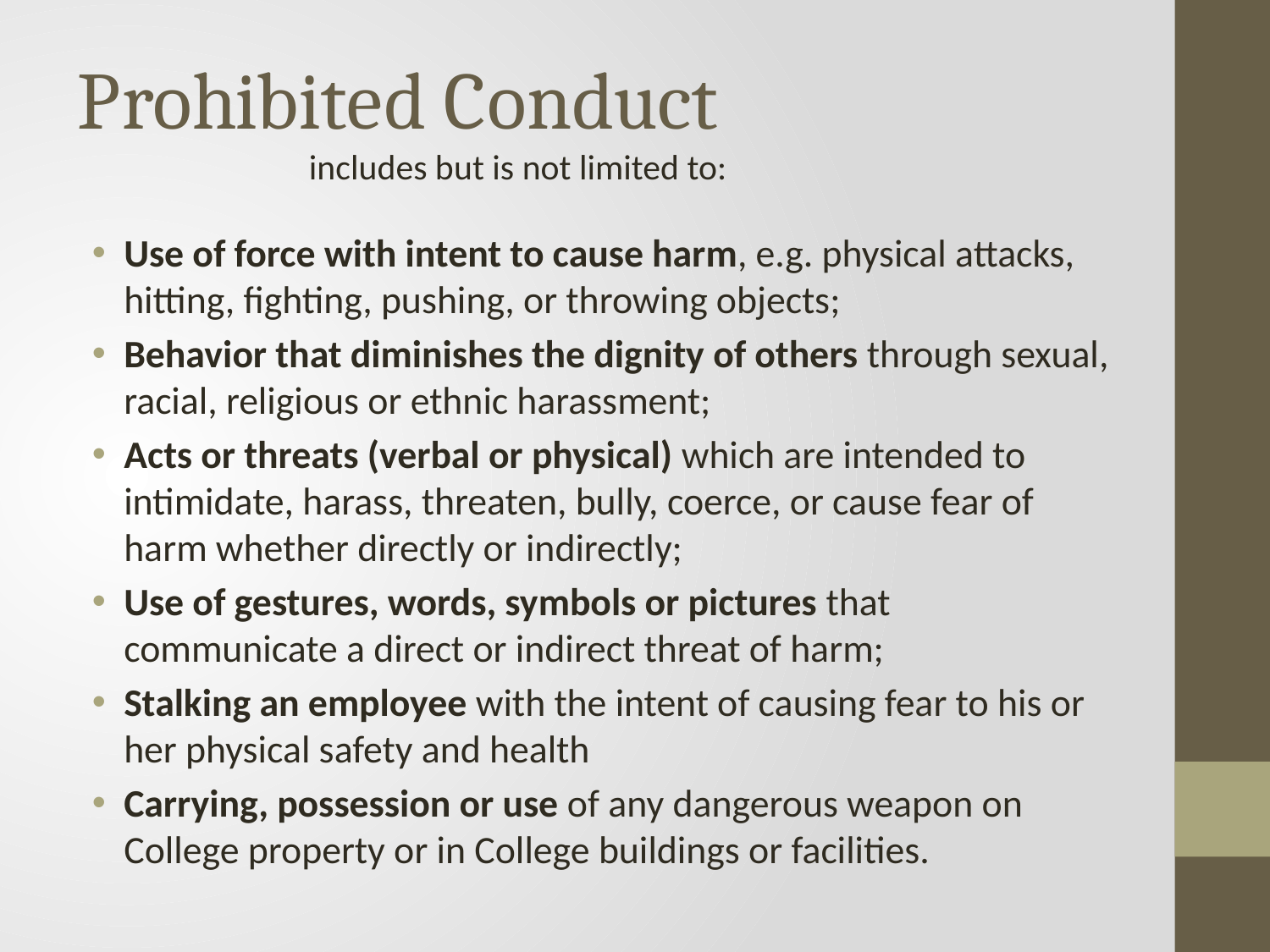

# Prohibited Conduct includes but is not limited to:
Use of force with intent to cause harm, e.g. physical attacks, hitting, fighting, pushing, or throwing objects;
Behavior that diminishes the dignity of others through sexual, racial, religious or ethnic harassment;
Acts or threats (verbal or physical) which are intended to intimidate, harass, threaten, bully, coerce, or cause fear of harm whether directly or indirectly;
Use of gestures, words, symbols or pictures that communicate a direct or indirect threat of harm;
Stalking an employee with the intent of causing fear to his or her physical safety and health
Carrying, possession or use of any dangerous weapon on College property or in College buildings or facilities.